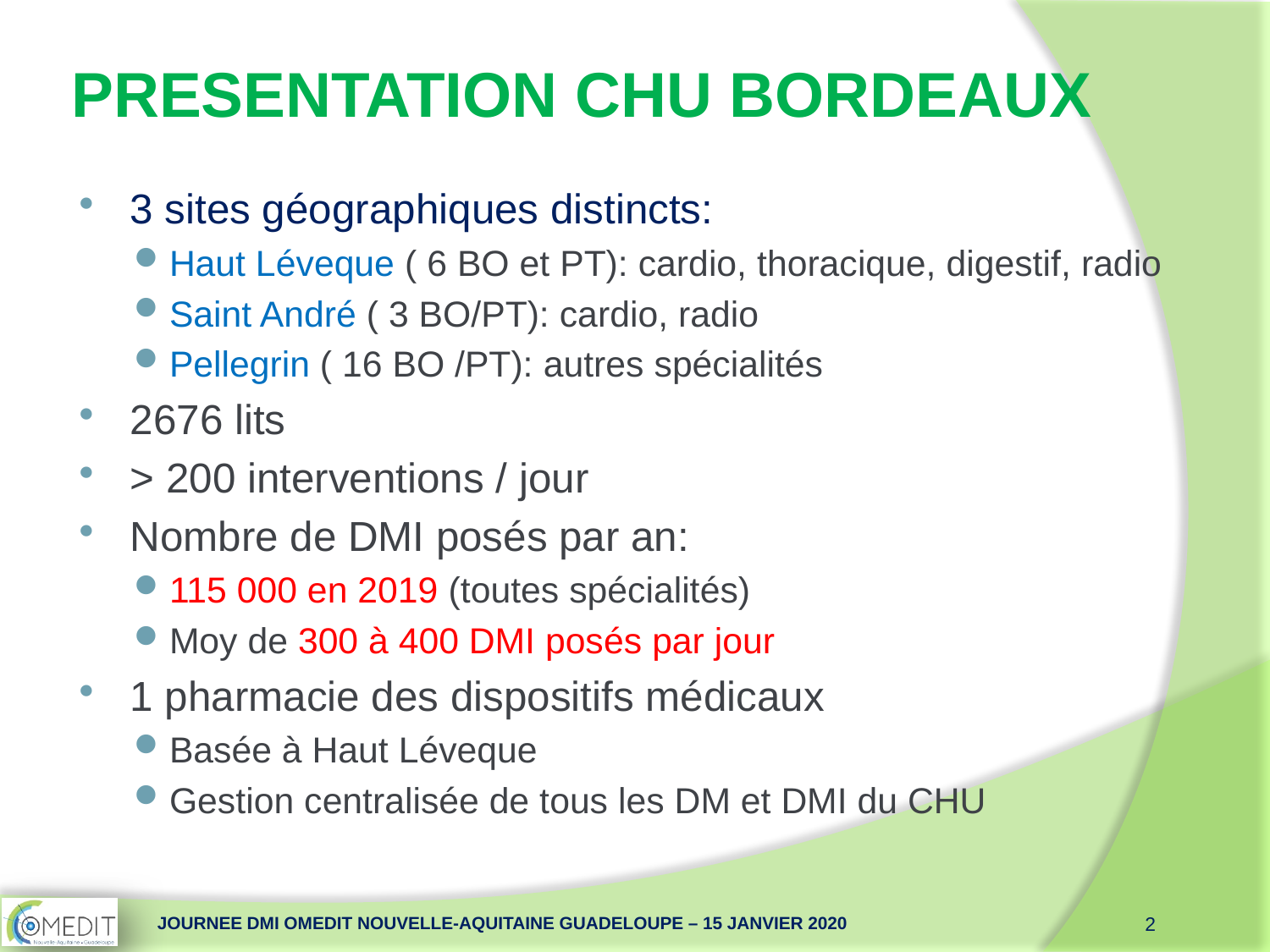

# PRESENTATION CHU BORDEAUX
3 sites géographiques distincts:
Haut Léveque ( 6 BO et PT): cardio, thoracique, digestif, radio
Saint André ( 3 BO/PT): cardio, radio
Pellegrin ( 16 BO /PT): autres spécialités
2676 lits
> 200 interventions / jour
Nombre de DMI posés par an:
115 000 en 2019 (toutes spécialités)
Moy de 300 à 400 DMI posés par jour
1 pharmacie des dispositifs médicaux
Basée à Haut Léveque
Gestion centralisée de tous les DM et DMI du CHU